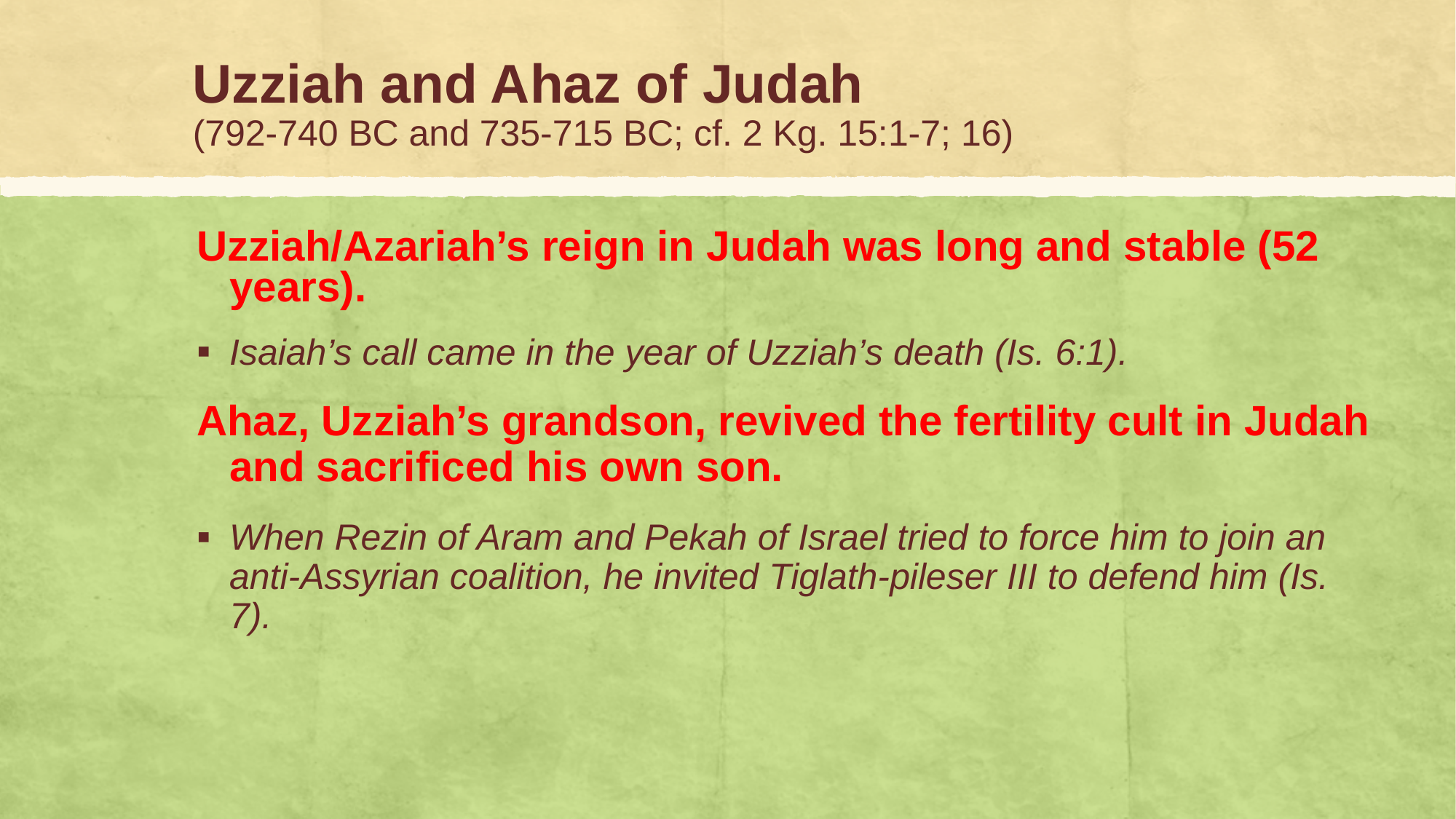

# Uzziah and Ahaz of Judah (792-740 BC and 735-715 BC; cf. 2 Kg. 15:1-7; 16)
Uzziah/Azariah’s reign in Judah was long and stable (52 years).
Isaiah’s call came in the year of Uzziah’s death (Is. 6:1).
Ahaz, Uzziah’s grandson, revived the fertility cult in Judah and sacrificed his own son.
When Rezin of Aram and Pekah of Israel tried to force him to join an anti-Assyrian coalition, he invited Tiglath-pileser III to defend him (Is. 7).